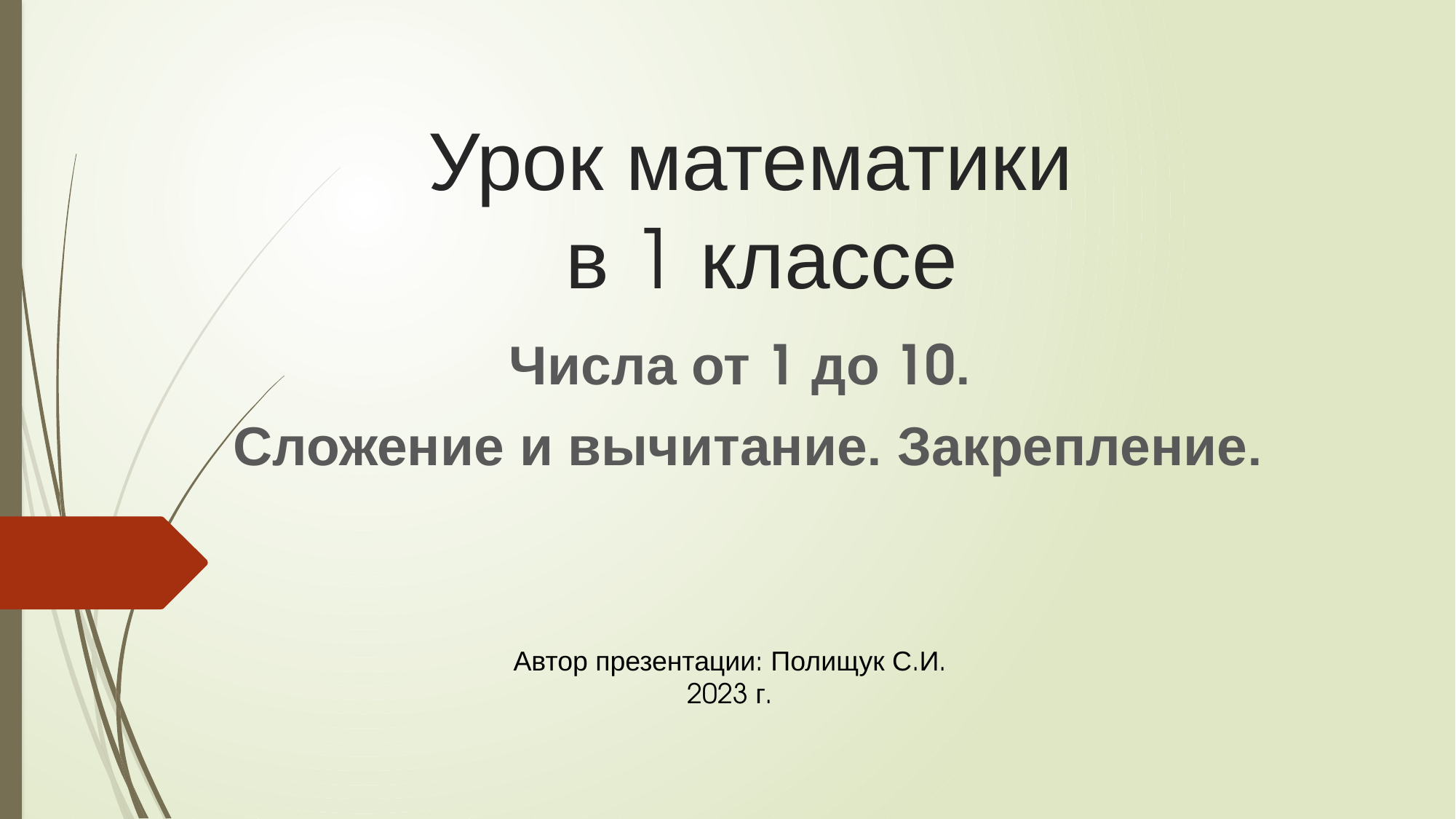

# Урок математики в 1 классе
Числа от 1 до 10.
Сложение и вычитание. Закрепление.
Автор презентации: Полищук С.И.
2023 г.